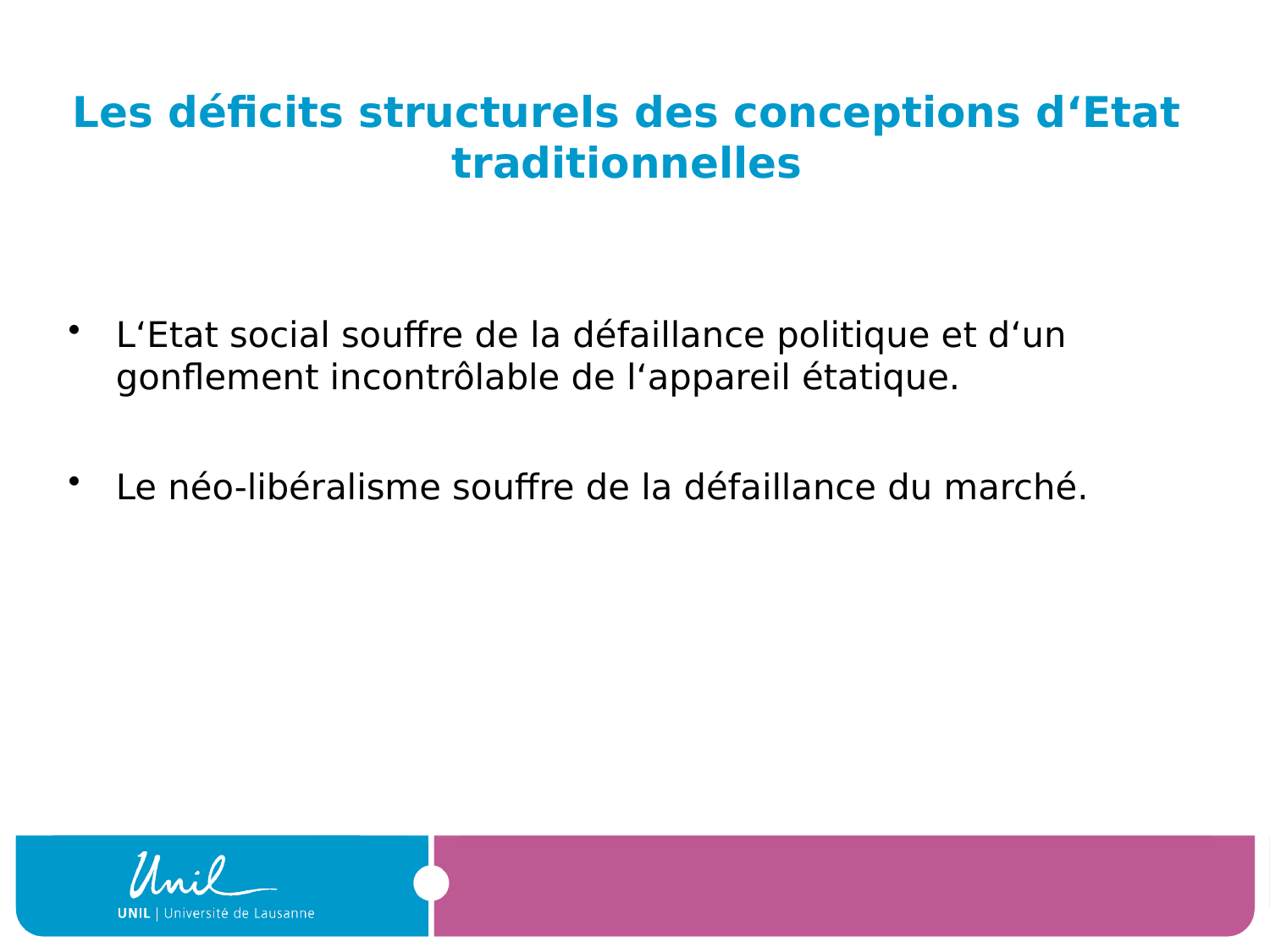

# Les déficits structurels des conceptions d‘Etat traditionnelles
L‘Etat social souffre de la défaillance politique et d‘un gonflement incontrôlable de l‘appareil étatique.

Le néo-libéralisme souffre de la défaillance du marché.